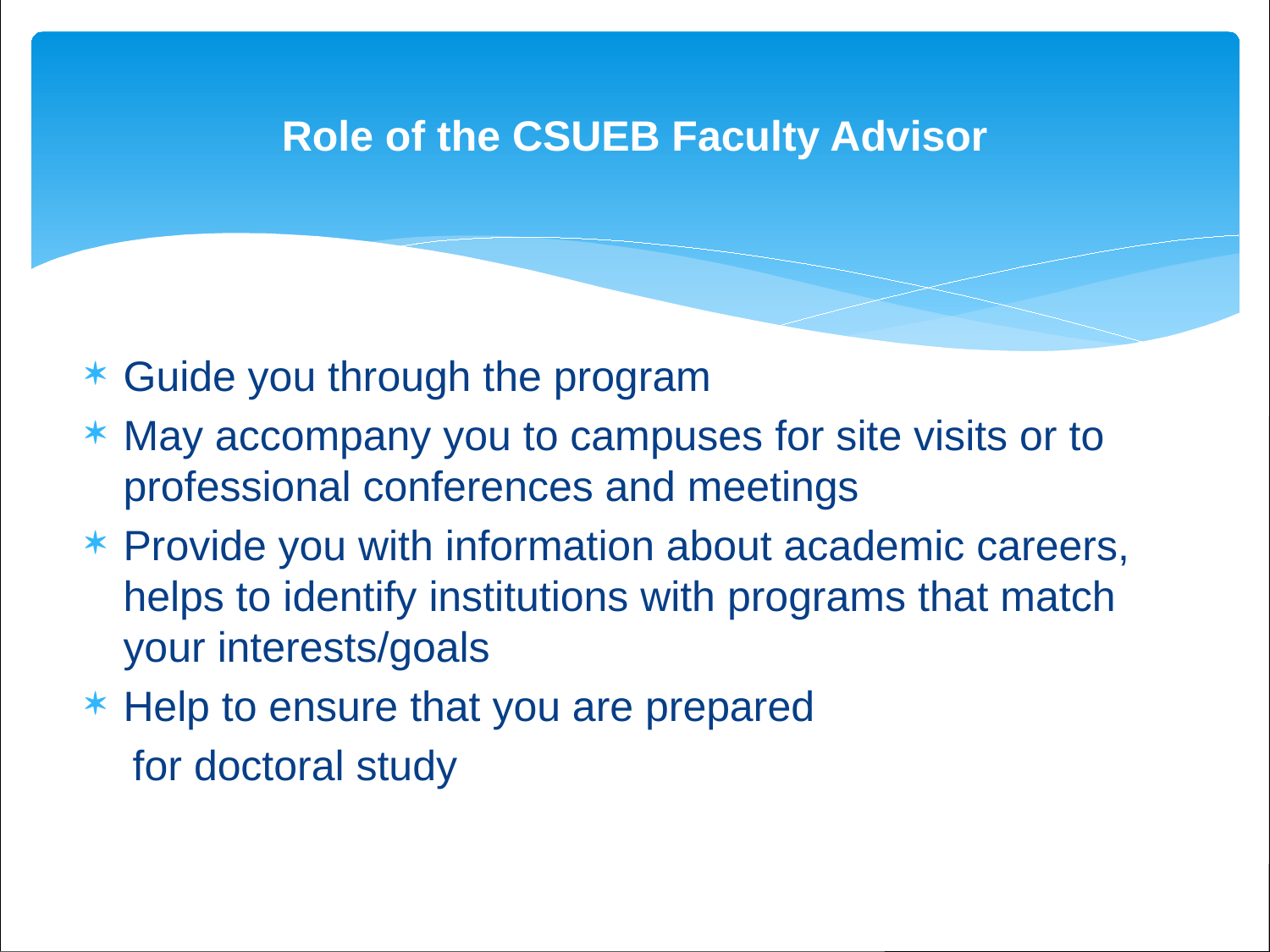

# Role of the CSUEB Faculty Advisor
Guide you through the program
May accompany you to campuses for site visits or to professional conferences and meetings
Provide you with information about academic careers, helps to identify institutions with programs that match your interests/goals
Help to ensure that you are prepared
    for doctoral study